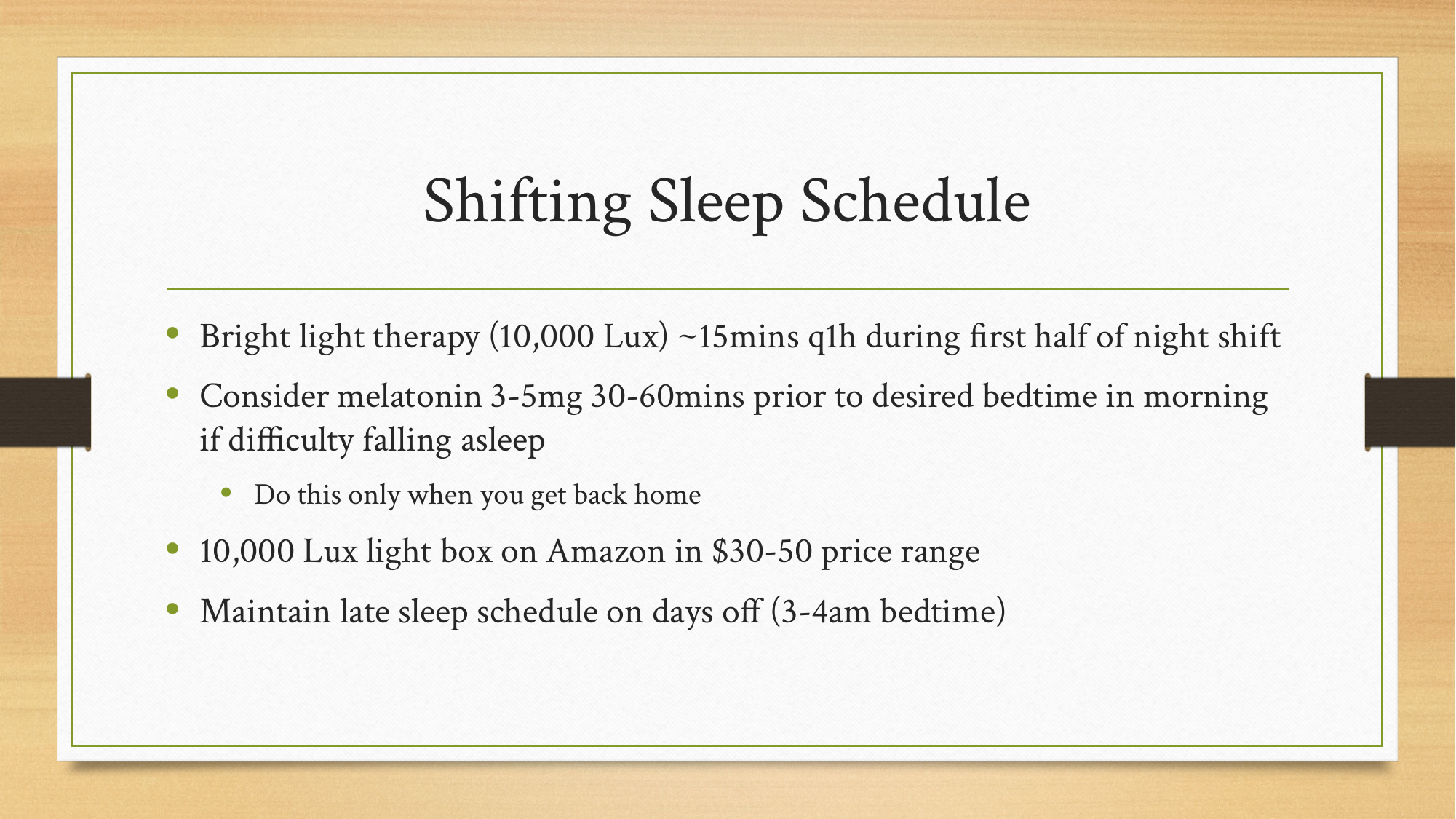

# Shifting Sleep Schedule
Bright light therapy (10,000 Lux) ~15mins q1h during first half of night shift
Consider melatonin 3-5mg 30-60mins prior to desired bedtime in morning if difficulty falling asleep
Do this only when you get back home
10,000 Lux light box on Amazon in $30-50 price range
Maintain late sleep schedule on days off (3-4am bedtime)